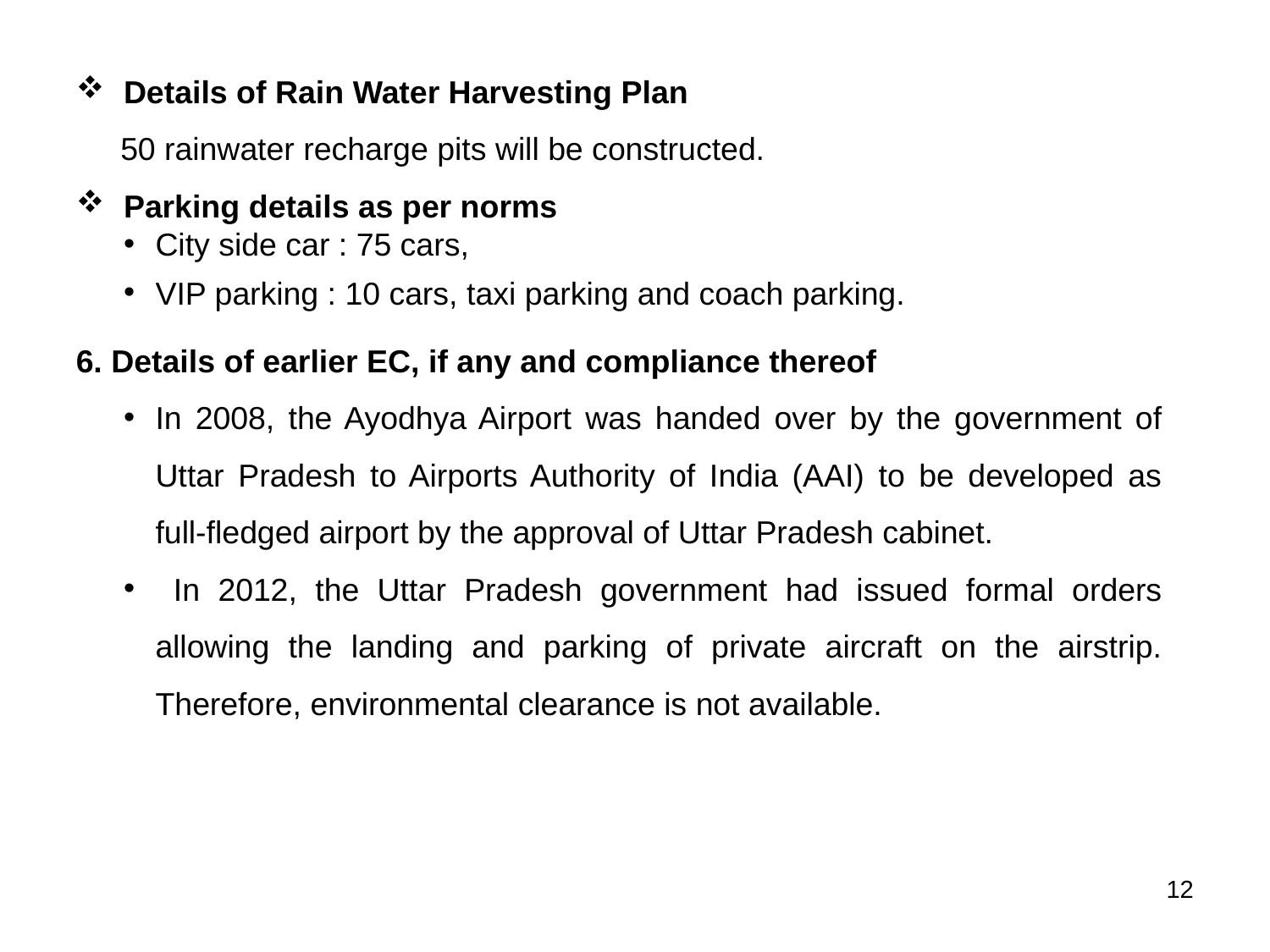

Details of Rain Water Harvesting Plan
     50 rainwater recharge pits will be constructed.
Parking details as per norms
City side car : 75 cars,
VIP parking : 10 cars, taxi parking and coach parking.
6. Details of earlier EC, if any and compliance thereof
In 2008, the Ayodhya Airport was handed over by the government of Uttar Pradesh to Airports Authority of India (AAI) to be developed as full-fledged airport by the approval of Uttar Pradesh cabinet.
 In 2012, the Uttar Pradesh government had issued formal orders allowing the landing and parking of private aircraft on the airstrip. Therefore, environmental clearance is not available.
12